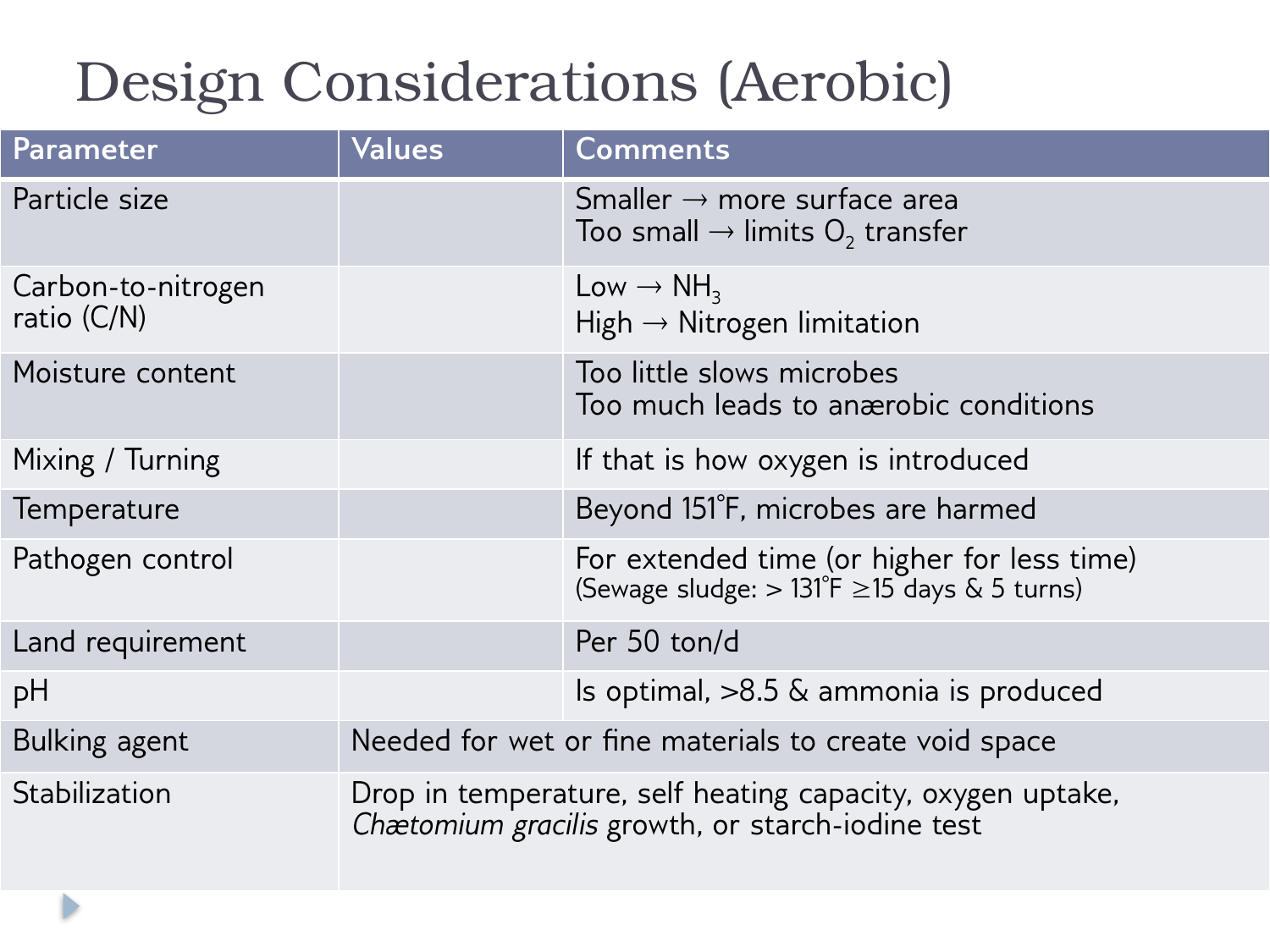

# Design Considerations (Aerobic)
| Parameter | Values | Comments |
| --- | --- | --- |
| Particle size |  | Smaller → more surface area Too small → limits O2 transfer |
| Carbon-to-nitrogen ratio (C/N) |  | Low → NH3 High → Nitrogen limitation |
| Moisture content |  | Too little slows microbes Too much leads to anaerobic conditions |
| Mixing / Turning |  | If that is how oxygen is introduced |
| Temperature |  | Beyond 151°F, microbes are harmed |
| Pathogen control |  | For extended time (or higher for less time) (Sewage sludge: > 131°F ≥15 days & 5 turns) |
| Land requirement |  | Per 50 ton/d |
| pH |  | Is optimal, >8.5 & ammonia is produced |
| Bulking agent | Needed for wet or fine materials to create void space |  |
| Stabilization | Drop in temperature, self heating capacity, oxygen uptake, Chaetomium gracilis growth, or starch-iodine test |  |